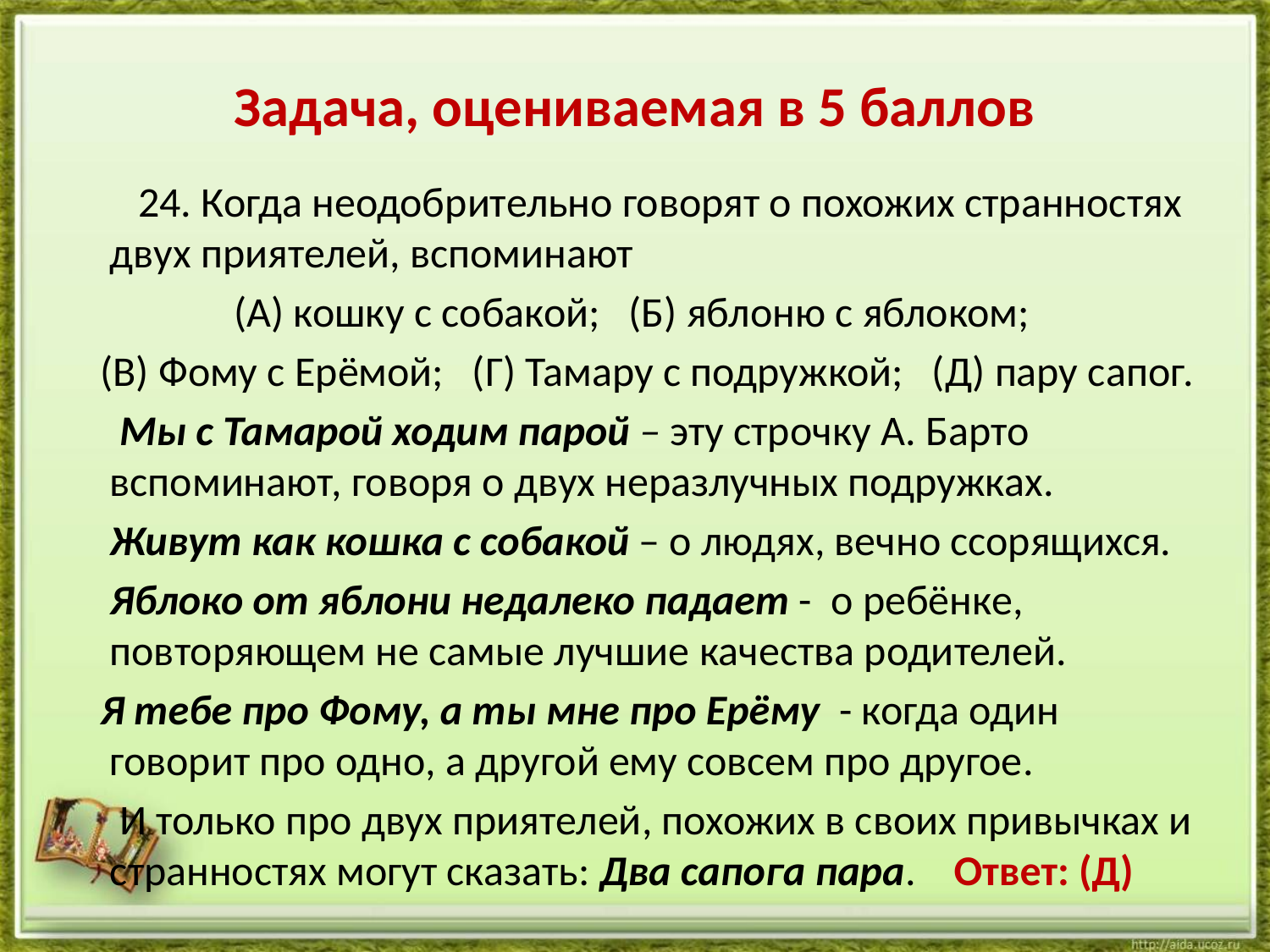

# Задача, оцениваемая в 5 баллов
        24. Когда неодобрительно говорят о похожих странностях двух приятелей, вспоминают
                  (А) кошку с собакой;   (Б) яблоню с яблоком;
    (В) Фому с Ерёмой;   (Г) Тамару с подружкой;   (Д) пару сапог.
      Мы с Тамарой ходим парой – эту строчку А. Барто вспоминают, говоря о двух неразлучных подружках.
     Живут как кошка с собакой – о людях, вечно ссорящихся.
     Яблоко от яблони недалеко падает -  о ребёнке, повторяющем не самые лучшие качества родителей.
    Я тебе про Фому, а ты мне про Ерёму  - когда один говорит про одно, а другой ему совсем про другое.
      И только про двух приятелей, похожих в своих привычках и странностях могут сказать: Два сапога пара.    Ответ: (Д)